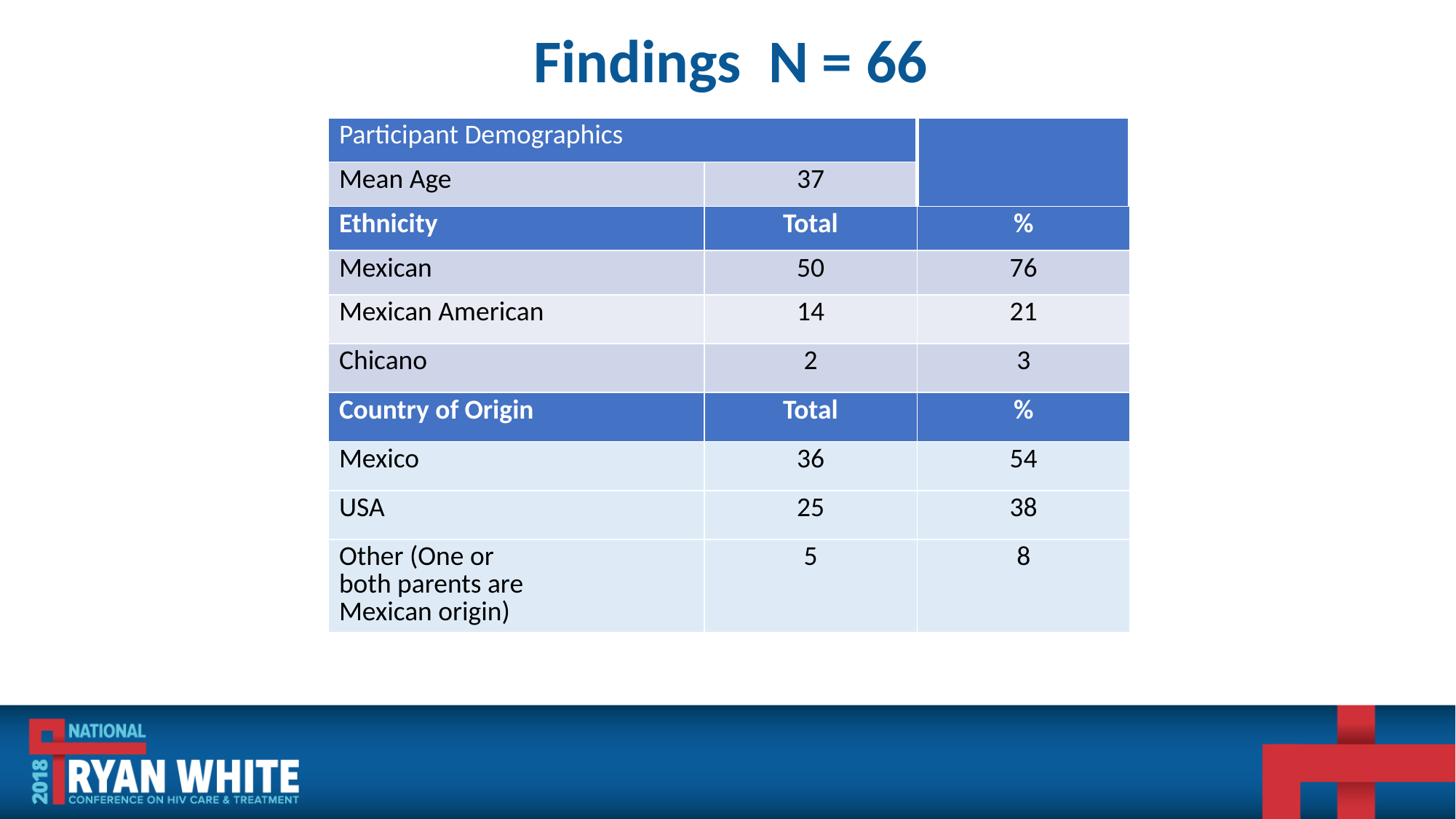

# Findings  N = 66
| Participant Demographics |  |  |
| --- | --- | --- |
| Mean Age | 37 |  |
| Ethnicity | Total | % |
| Mexican | 50 | 76 |
| Mexican American | 14 | 21 |
| Chicano | 2 | 3 |
| Country of Origin | Total | % |
| Mexico | 36 | 54 |
| USA | 25 | 38 |
| Other (One or both parents are Mexican origin) | 5 | 8 |